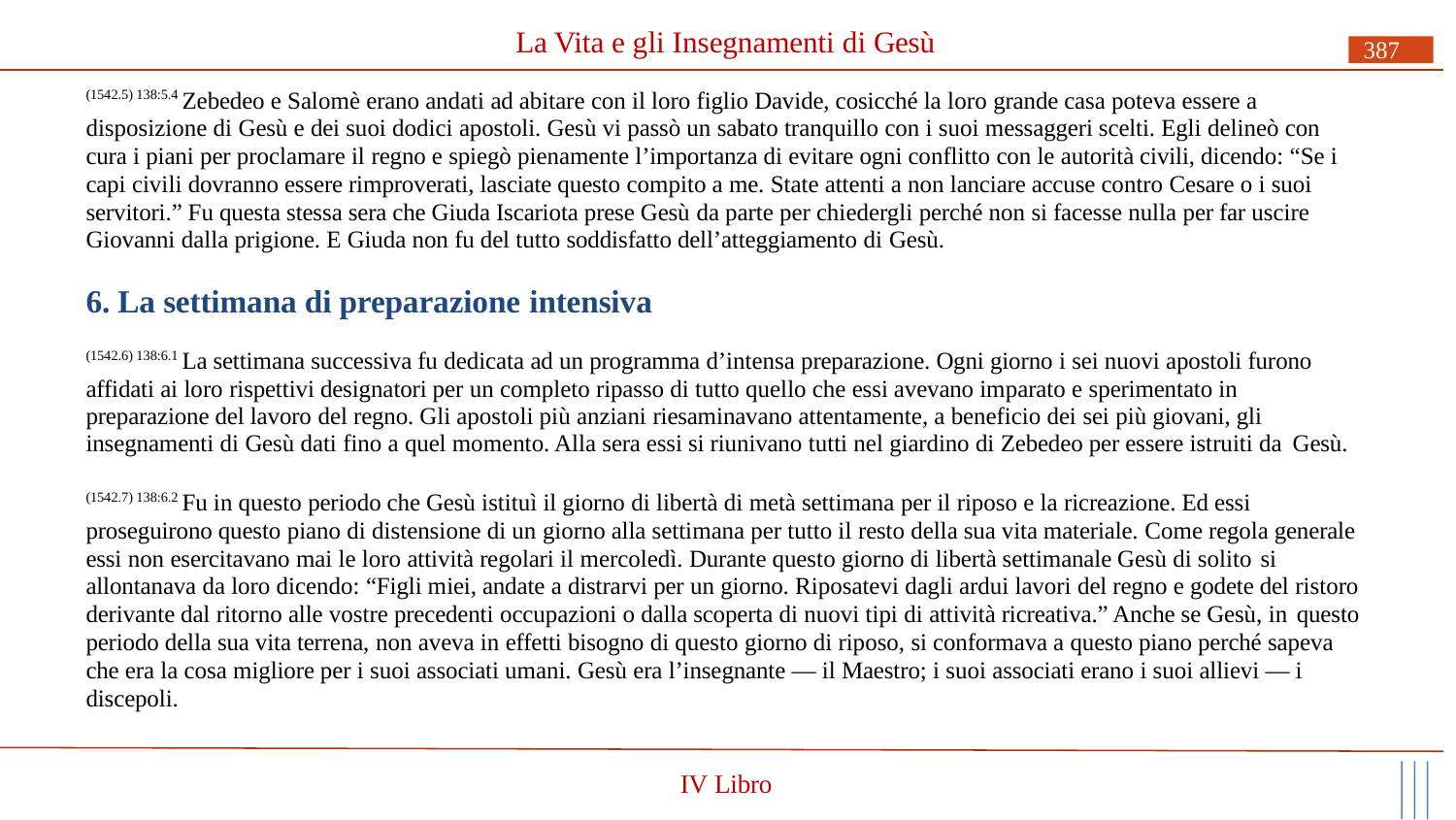

# La Vita e gli Insegnamenti di Gesù
387

(1542.5) 138:5.4 Zebedeo e Salomè erano andati ad abitare con il loro figlio Davide, cosicché la loro grande casa poteva essere a  disposizione di Gesù e dei suoi dodici apostoli. Gesù vi passò un sabato tranquillo con i suoi messaggeri scelti. Egli delineò con  cura i piani per proclamare il regno e spiegò pienamente l’importanza di evitare ogni conflitto con le autorità civili, dicendo: “Se i  capi civili dovranno essere rimproverati, lasciate questo compito a me. State attenti a non lanciare accuse contro Cesare o i suoi  servitori.” Fu questa stessa sera che Giuda Iscariota prese Gesù da parte per chiedergli perché non si facesse nulla per far uscire  Giovanni dalla prigione. E Giuda non fu del tutto soddisfatto dell’atteggiamento di Gesù.

6. La settimana di preparazione intensiva
(1542.6) 138:6.1 La settimana successiva fu dedicata ad un programma d’intensa preparazione. Ogni giorno i sei nuovi apostoli furono  affidati ai loro rispettivi designatori per un completo ripasso di tutto quello che essi avevano imparato e sperimentato in  preparazione del lavoro del regno. Gli apostoli più anziani riesaminavano attentamente, a beneficio dei sei più giovani, gli  insegnamenti di Gesù dati fino a quel momento. Alla sera essi si riunivano tutti nel giardino di Zebedeo per essere istruiti da Gesù.

(1542.7) 138:6.2 Fu in questo periodo che Gesù istituì il giorno di libertà di metà settimana per il riposo e la ricreazione. Ed essi  proseguirono questo piano di distensione di un giorno alla settimana per tutto il resto della sua vita materiale. Come regola generale  essi non esercitavano mai le loro attività regolari il mercoledì. Durante questo giorno di libertà settimanale Gesù di solito si
allontanava da loro dicendo: “Figli miei, andate a distrarvi per un giorno. Riposatevi dagli ardui lavori del regno e godete del ristoro  derivante dal ritorno alle vostre precedenti occupazioni o dalla scoperta di nuovi tipi di attività ricreativa.” Anche se Gesù, in questo
periodo della sua vita terrena, non aveva in effetti bisogno di questo giorno di riposo, si conformava a questo piano perché sapeva  che era la cosa migliore per i suoi associati umani. Gesù era l’insegnante — il Maestro; i suoi associati erano i suoi allievi — i  discepoli.

IV Libro